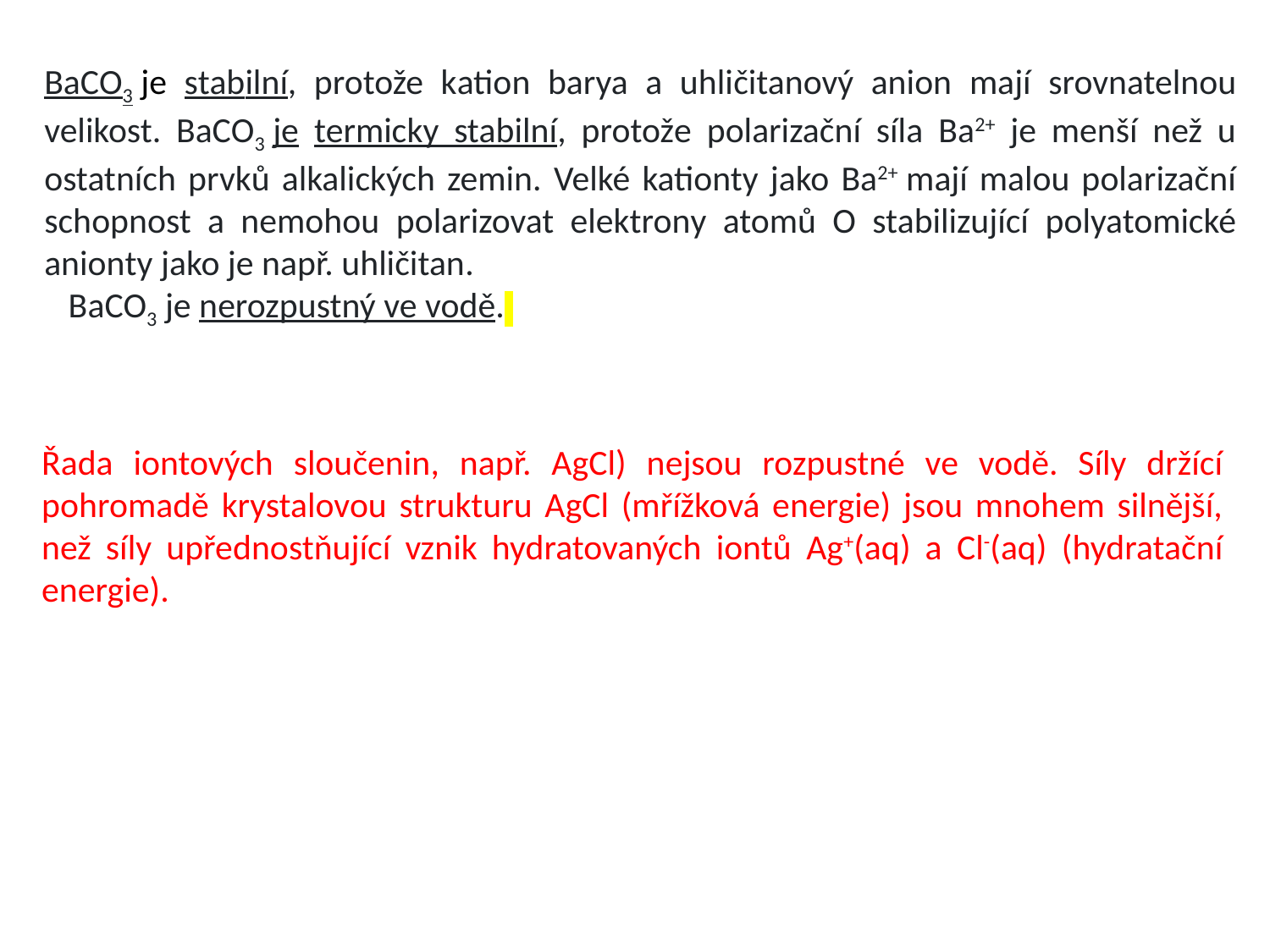

BaCO3 je stabilní, protože kation barya a uhličitanový anion mají srovnatelnou velikost. BaCO3 je termicky stabilní, protože polarizační síla Ba2+ je menší než u ostatních prvků alkalických zemin. Velké kationty jako Ba2+ mají malou polarizační schopnost a nemohou polarizovat elektrony atomů O stabilizující polyatomické anionty jako je např. uhličitan.
   BaCO3 je nerozpustný ve vodě.
Řada iontových sloučenin, např. AgCl) nejsou rozpustné ve vodě. Síly držící pohromadě krystalovou strukturu AgCl (mřížková energie) jsou mnohem silnější, než síly upřednostňující vznik hydratovaných iontů Ag+(aq) a Cl-(aq) (hydratační energie).